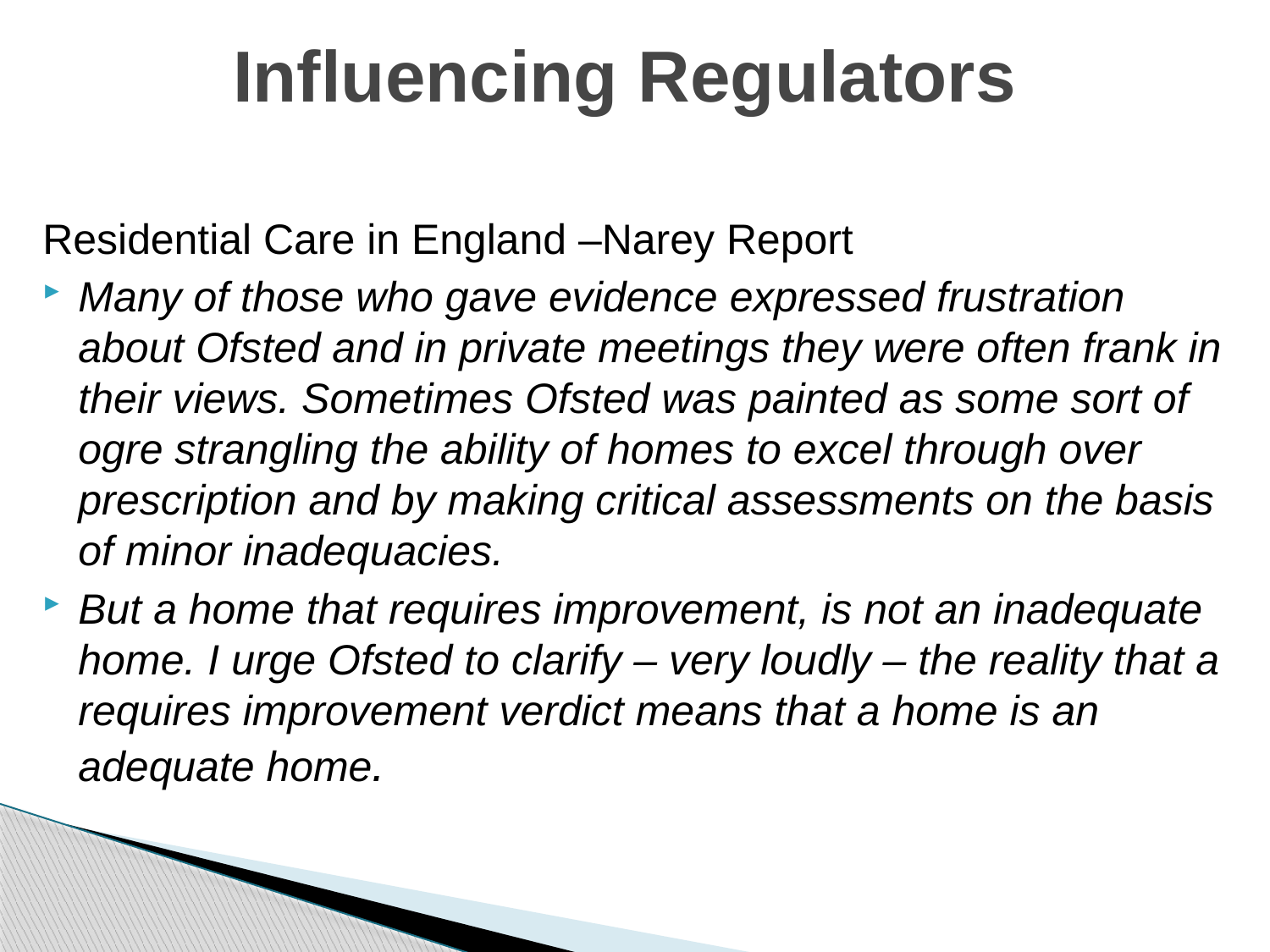

# Influencing Regulators
Residential Care in England –Narey Report
Many of those who gave evidence expressed frustration about Ofsted and in private meetings they were often frank in their views. Sometimes Ofsted was painted as some sort of ogre strangling the ability of homes to excel through over prescription and by making critical assessments on the basis of minor inadequacies.
But a home that requires improvement, is not an inadequate home. I urge Ofsted to clarify – very loudly – the reality that a requires improvement verdict means that a home is an adequate home.